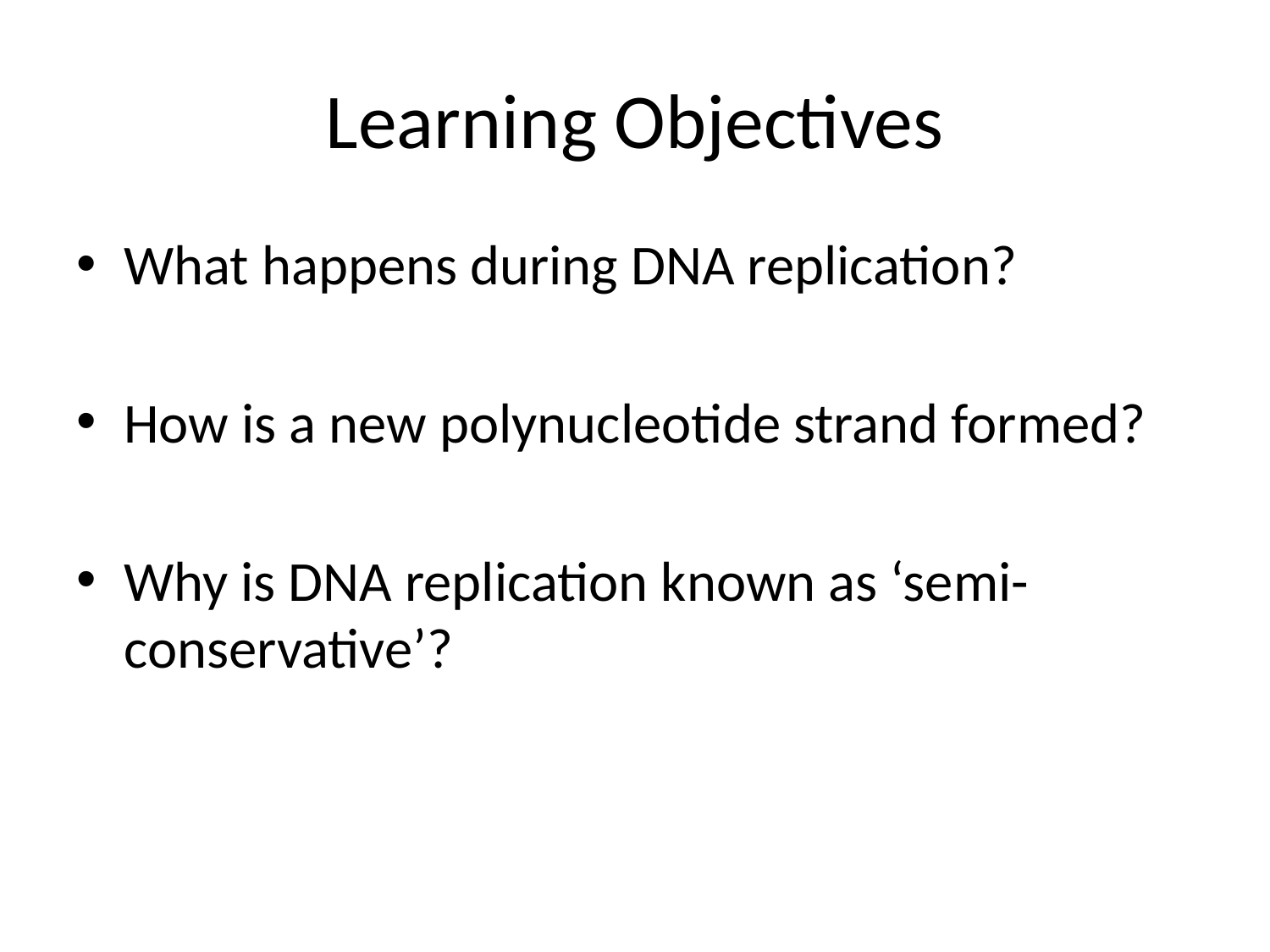

# Learning Objectives
What happens during DNA replication?

How is a new polynucleotide strand formed?

Why is DNA replication known as ‘semi-conservative’?